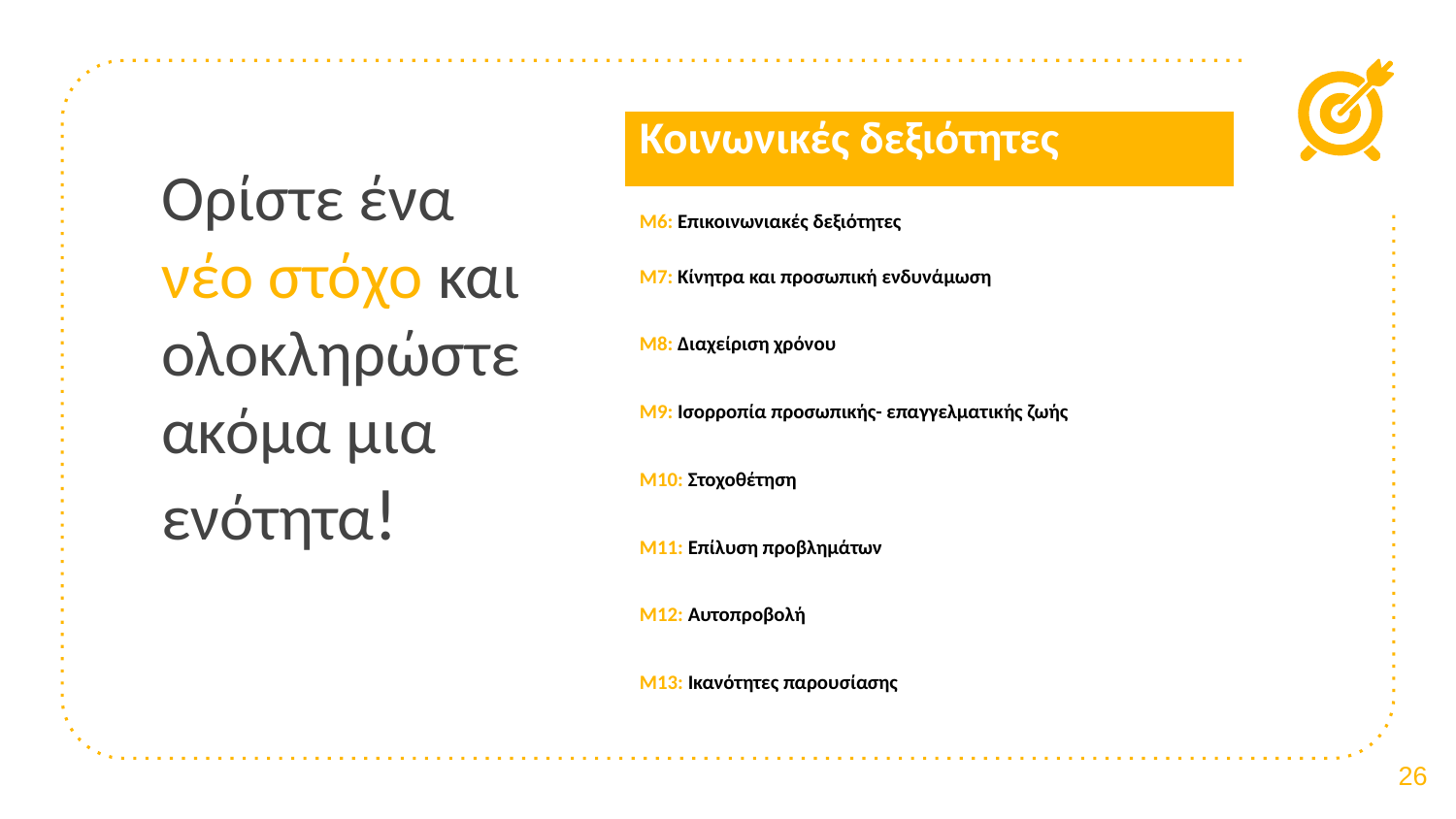

| Κοινωνικές δεξιότητες |
| --- |
| M6: Επικοινωνιακές δεξιότητες |
| M7: Κίνητρα και προσωπική ενδυνάμωση |
| M8: Διαχείριση χρόνου |
| M9: Ισορροπία προσωπικής- επαγγελματικής ζωής |
| M10: Στοχοθέτηση |
| M11: Επίλυση προβλημάτων |
| M12: Αυτοπροβολή |
| M13: Ικανότητες παρουσίασης |
# Ορίστε ένα  νέο στόχο και ολοκληρώστε ακόμα μια ενότητα!
26